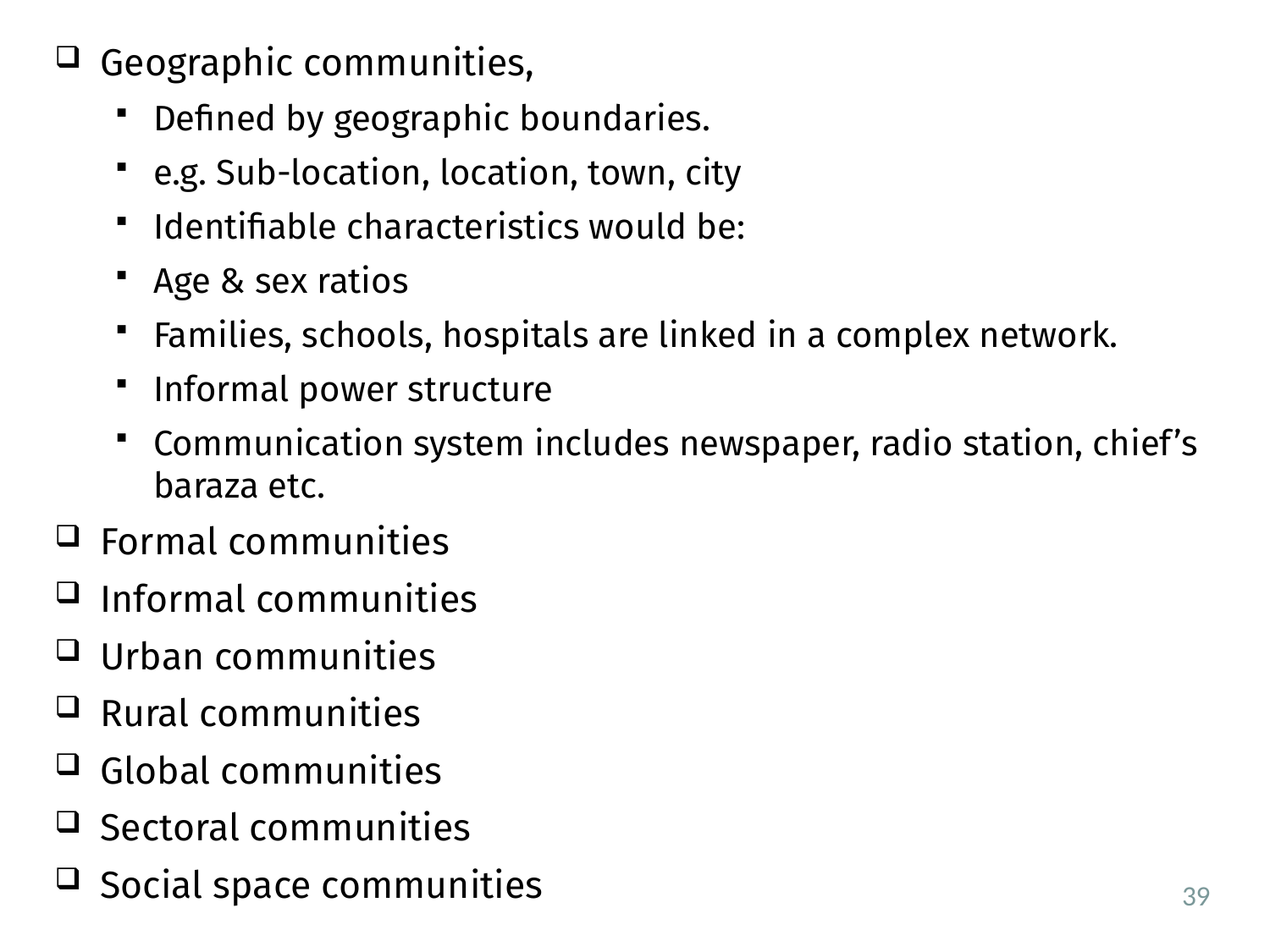

Geographic communities,
Defined by geographic boundaries.
e.g. Sub-location, location, town, city
Identifiable characteristics would be:
Age & sex ratios
Families, schools, hospitals are linked in a complex network.
Informal power structure
Communication system includes newspaper, radio station, chief’s baraza etc.
Formal communities
Informal communities
Urban communities
Rural communities
Global communities
Sectoral communities
Social space communities

6/26/2021
39